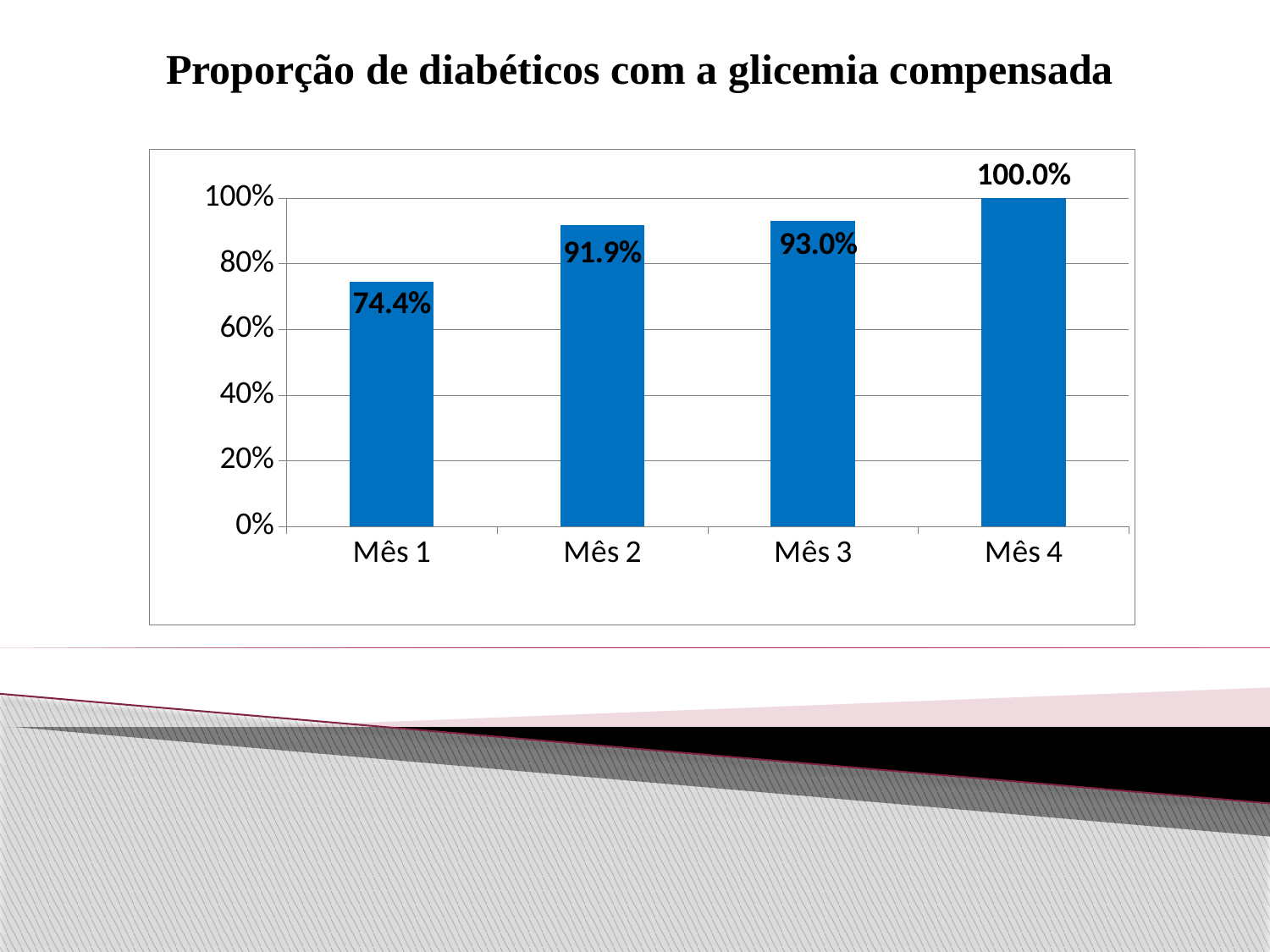

# Proporção de diabéticos com a glicemia compensada

### Chart

| Category | Proporção de diabéticos com a glicemia compensada |
|---|---|
| Mês 1 | 0.7441860465116279 |
| Mês 2 | 0.9186046511627922 |
| Mês 3 | 0.9302325581395349 |
| Mês 4 | 1.0 |